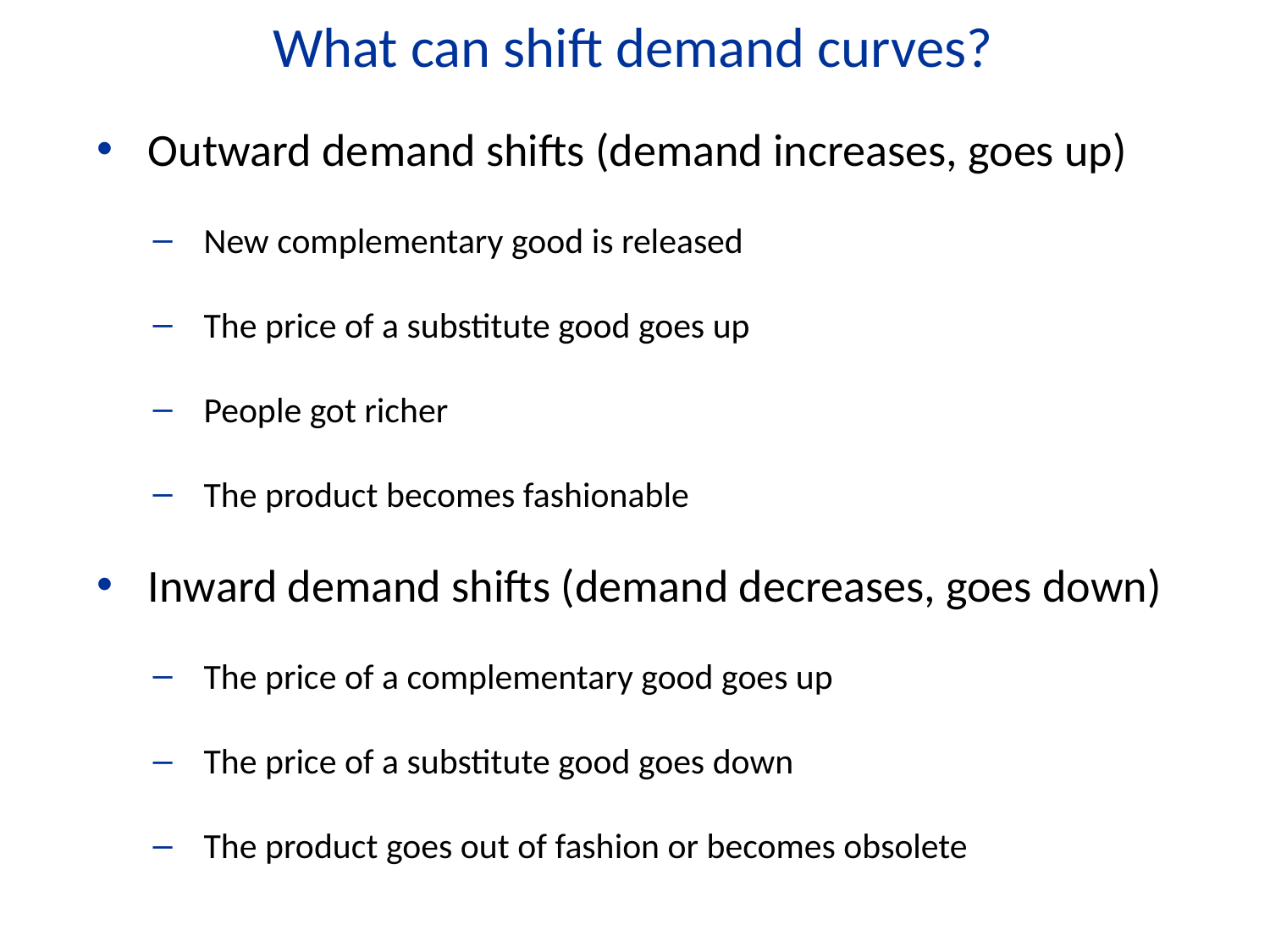

What can shift demand curves?
Outward demand shifts (demand increases, goes up)
New complementary good is released
The price of a substitute good goes up
People got richer
The product becomes fashionable
Inward demand shifts (demand decreases, goes down)
The price of a complementary good goes up
The price of a substitute good goes down
The product goes out of fashion or becomes obsolete